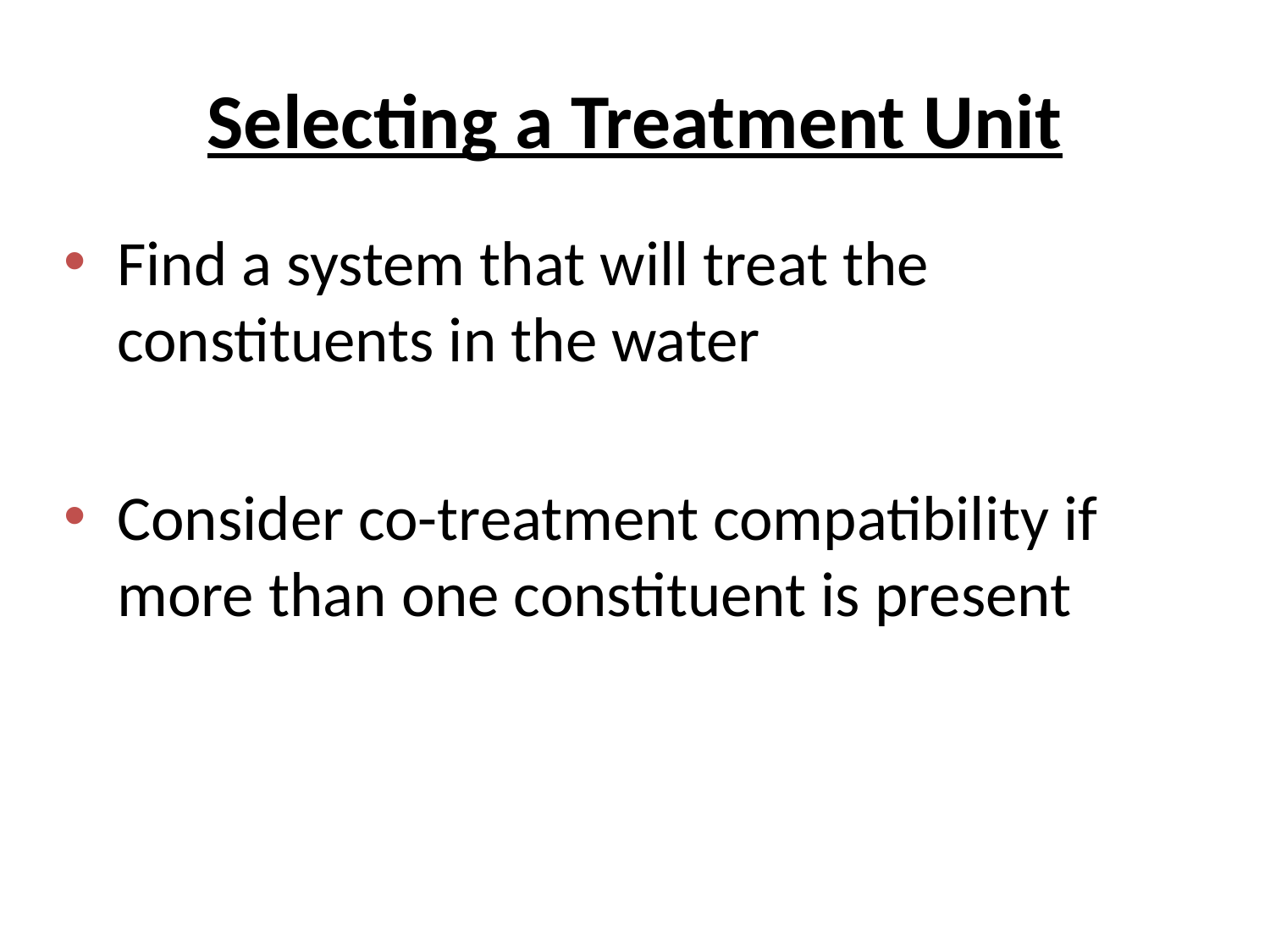

Selecting a Treatment Unit
Find a system that will treat the constituents in the water

Consider co-treatment compatibility if more than one constituent is present